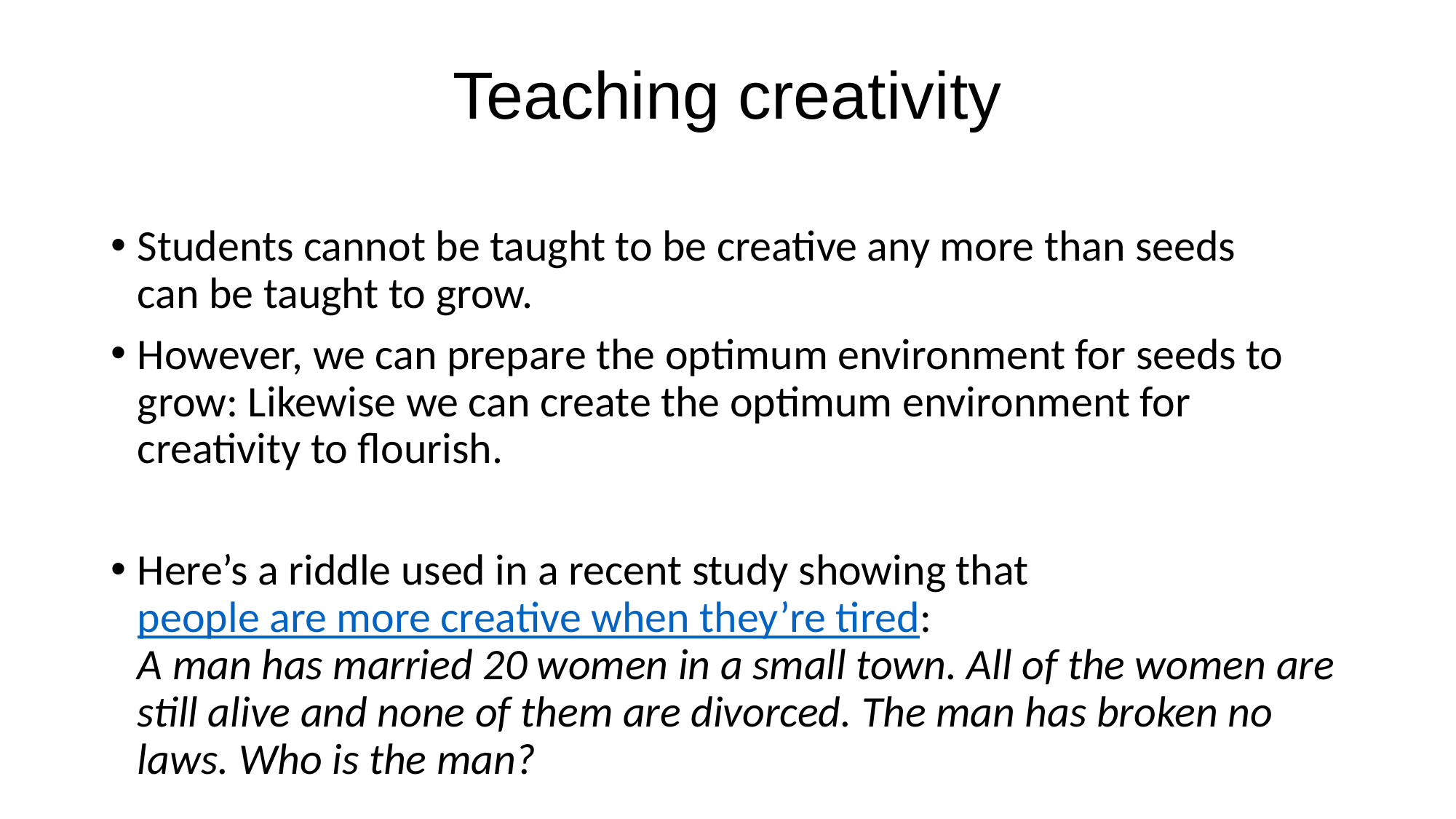

# Teaching creativity
Students cannot be taught to be creative any more than seeds
can be taught to grow.
However, we can prepare the optimum environment for seeds to grow: Likewise we can create the optimum environment for creativity to flourish.

Here’s a riddle used in a recent study showing that people are more creative when they’re tired:
A man has married 20 women in a small town. All of the women are still alive and none of them are divorced. The man has broken no laws. Who is the man?